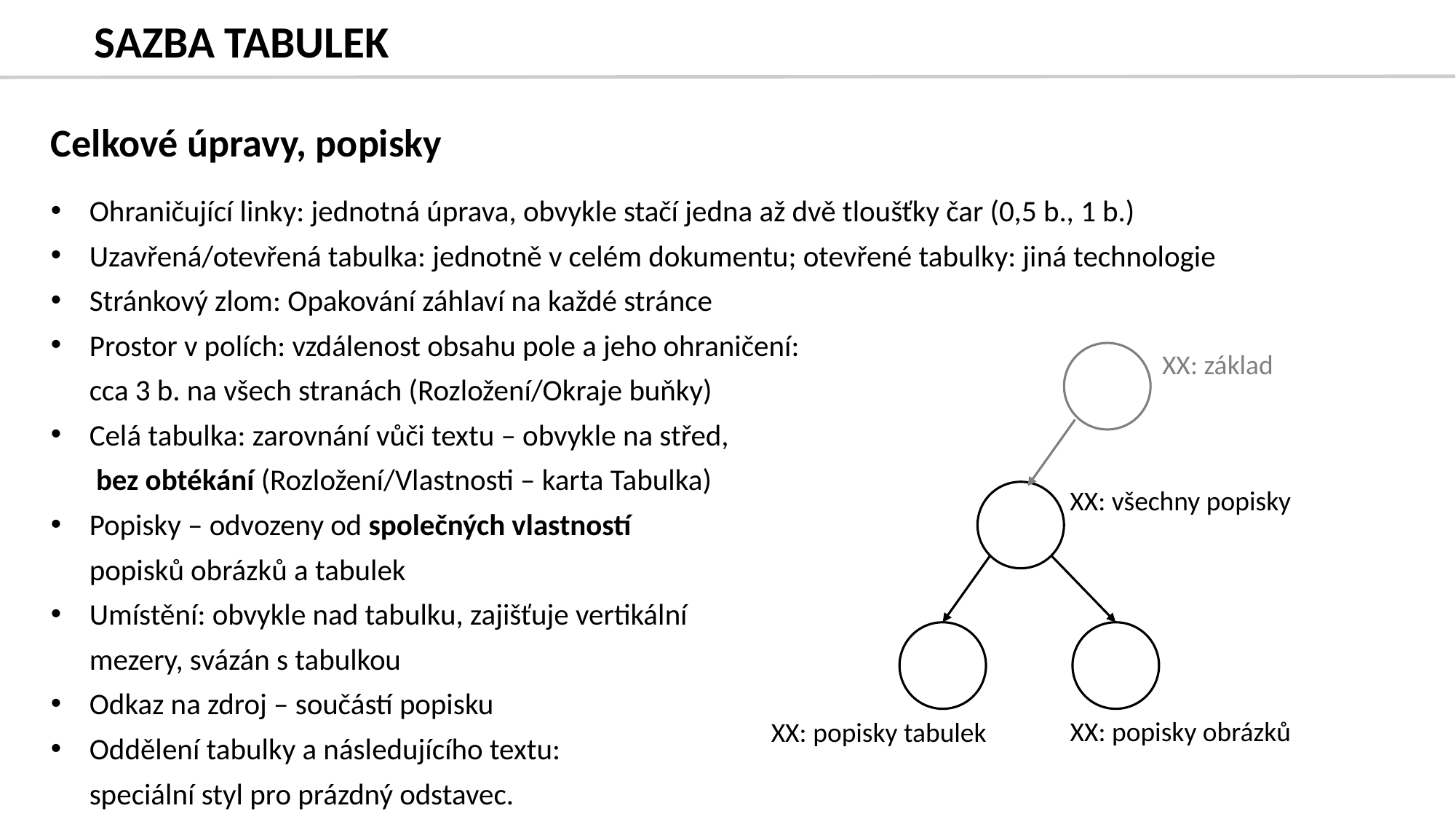

# SAZBA TABULEK
Celkové úpravy, popisky
Ohraničující linky: jednotná úprava, obvykle stačí jedna až dvě tloušťky čar (0,5 b., 1 b.)
Uzavřená/otevřená tabulka: jednotně v celém dokumentu; otevřené tabulky: jiná technologie
Stránkový zlom: Opakování záhlaví na každé stránce
Prostor v polích: vzdálenost obsahu pole a jeho ohraničení:
cca 3 b. na všech stranách (Rozložení/Okraje buňky)
Celá tabulka: zarovnání vůči textu – obvykle na střed,
 bez obtékání (Rozložení/Vlastnosti – karta Tabulka)
Popisky – odvozeny od společných vlastností
popisků obrázků a tabulek
Umístění: obvykle nad tabulku, zajišťuje vertikální
mezery, svázán s tabulkou
Odkaz na zdroj – součástí popisku
Oddělení tabulky a následujícího textu:
speciální styl pro prázdný odstavec.

XX: základ

XX: všechny popisky

XX: popisky obrázků
XX: popisky tabulek